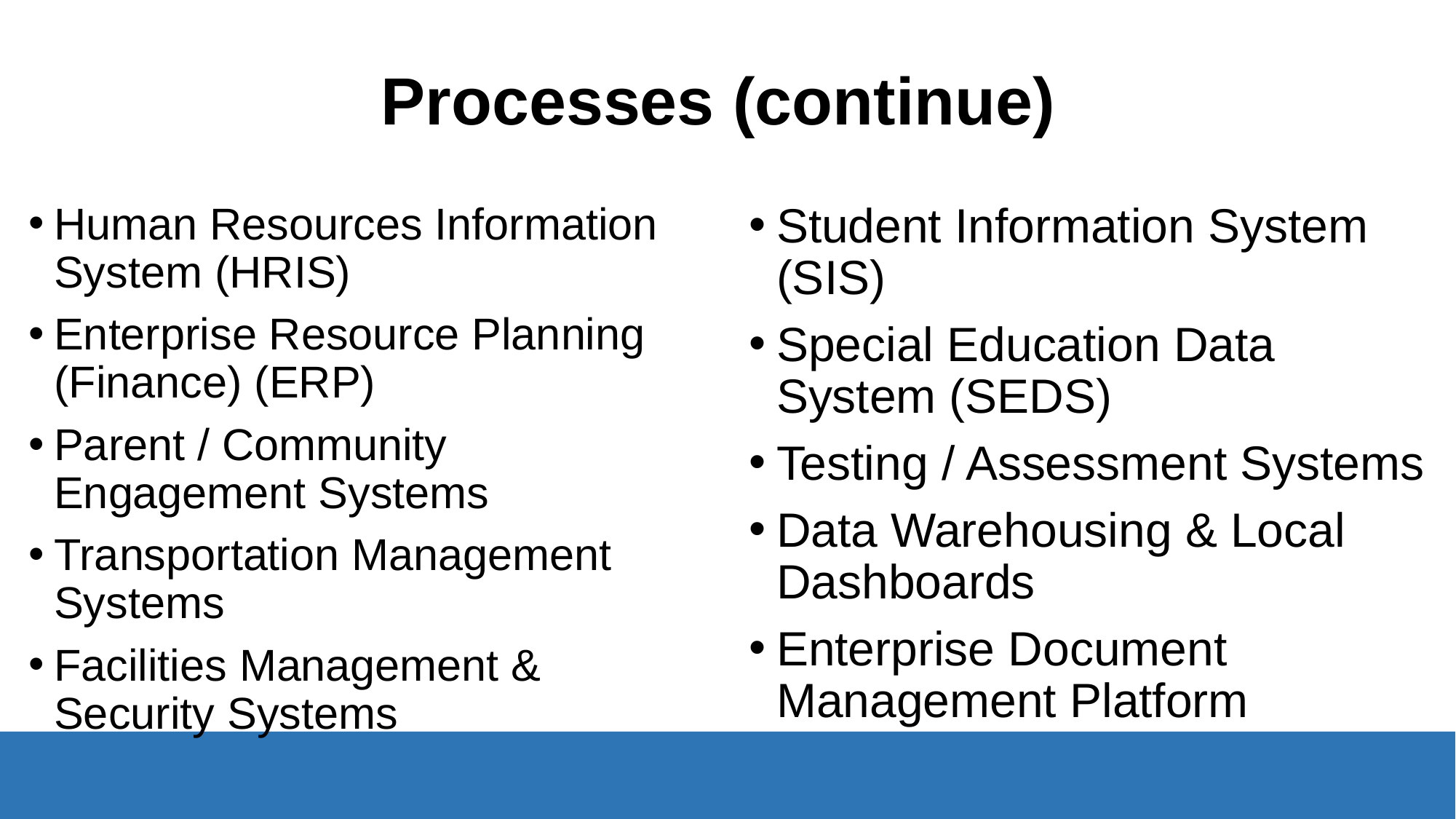

# Processes (continue)
Student Information System (SIS)
Special Education Data System (SEDS)
Testing / Assessment Systems
Data Warehousing & Local Dashboards
Enterprise Document Management Platform
Human Resources Information System (HRIS)
Enterprise Resource Planning (Finance) (ERP)
Parent / Community Engagement Systems
Transportation Management Systems
Facilities Management & Security Systems